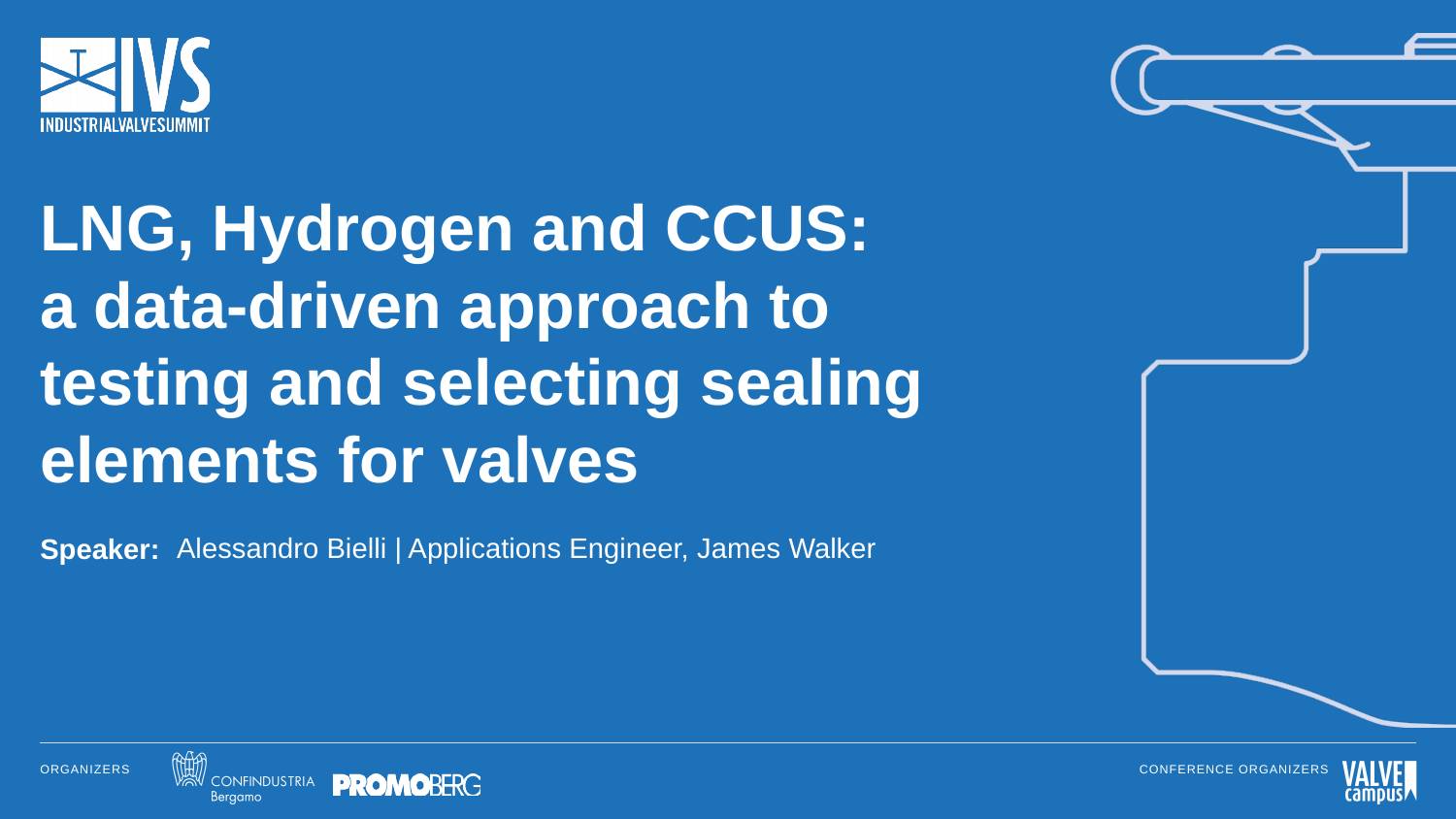

# LNG, Hydrogen and CCUS: a data-driven approach to testing and selecting sealing elements for valves
Speaker:
Alessandro Bielli | Applications Engineer, James Walker